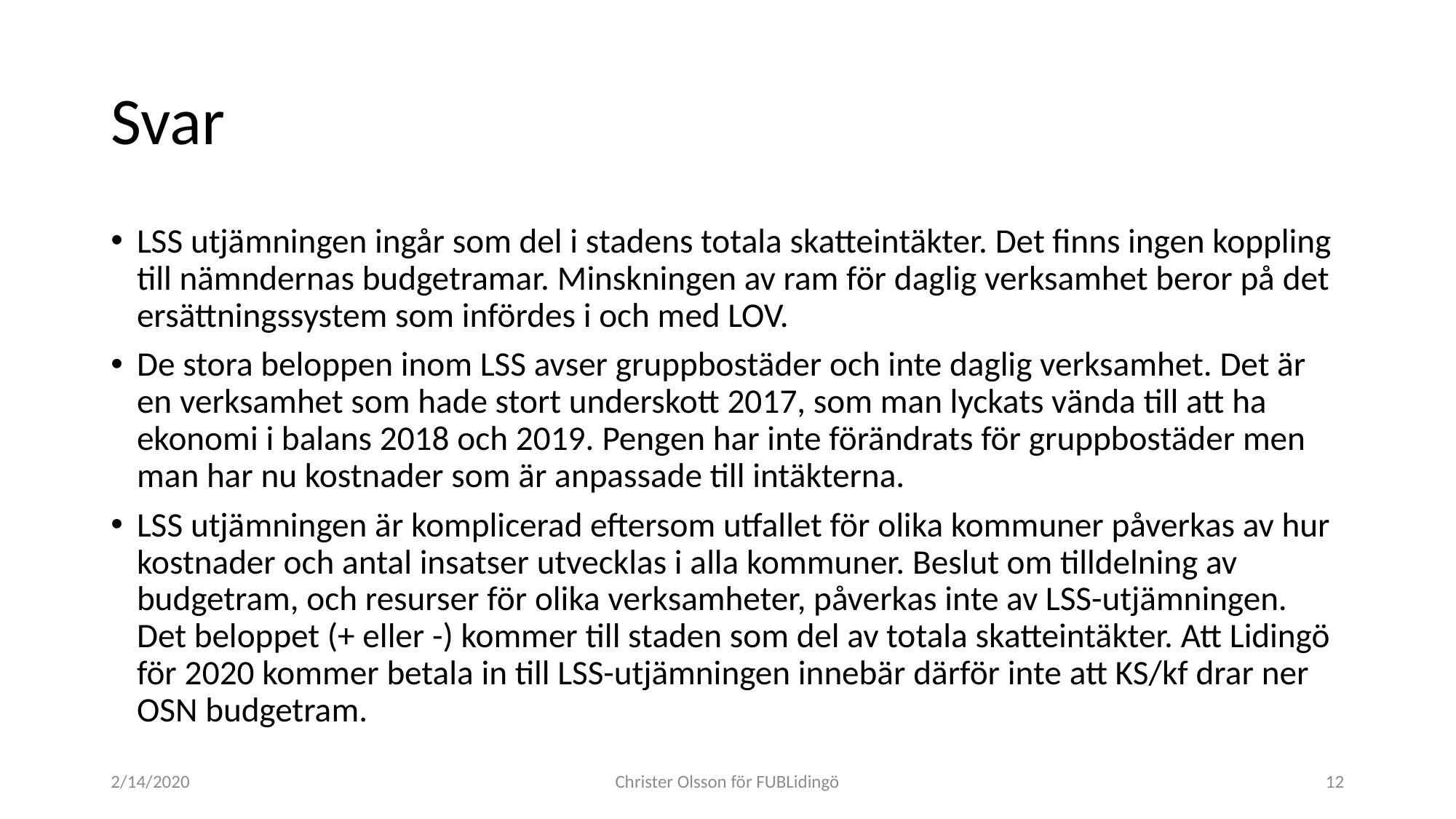

# Svar
LSS utjämningen ingår som del i stadens totala skatteintäkter. Det finns ingen koppling till nämndernas budgetramar. Minskningen av ram för daglig verksamhet beror på det ersättningssystem som infördes i och med LOV.
De stora beloppen inom LSS avser gruppbostäder och inte daglig verksamhet. Det är en verksamhet som hade stort underskott 2017, som man lyckats vända till att ha ekonomi i balans 2018 och 2019. Pengen har inte förändrats för gruppbostäder men man har nu kostnader som är anpassade till intäkterna.
LSS utjämningen är komplicerad eftersom utfallet för olika kommuner påverkas av hur kostnader och antal insatser utvecklas i alla kommuner. Beslut om tilldelning av budgetram, och resurser för olika verksamheter, påverkas inte av LSS-utjämningen. Det beloppet (+ eller -) kommer till staden som del av totala skatteintäkter. Att Lidingö för 2020 kommer betala in till LSS-utjämningen innebär därför inte att KS/kf drar ner OSN budgetram.
2/14/2020
Christer Olsson för FUBLidingö
12